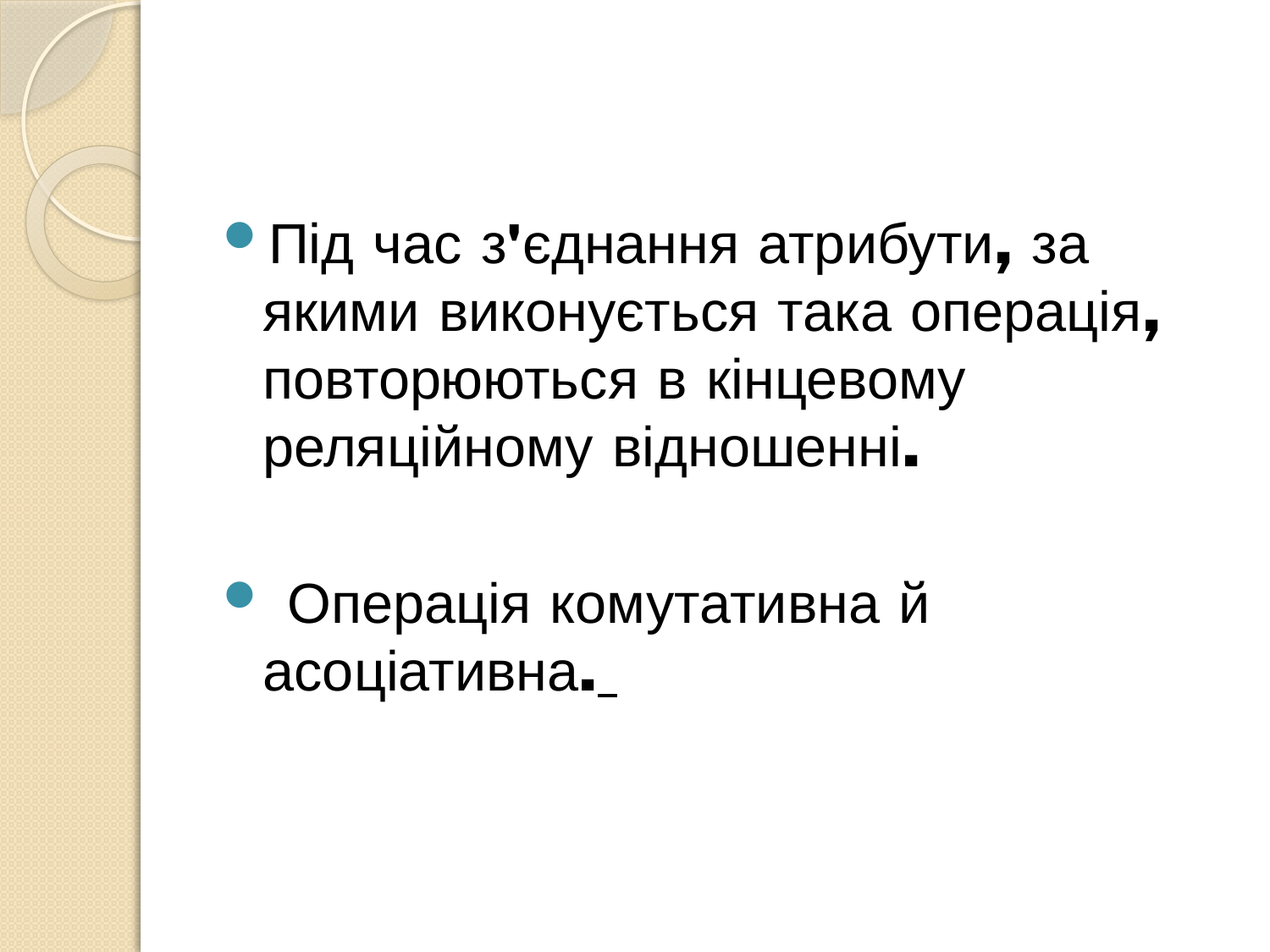

Під час з'єднання атрибути, за якими виконується така операція, повторюються в кінцевому реляційному відношенні.

 Операція комутативна й асоціативна.